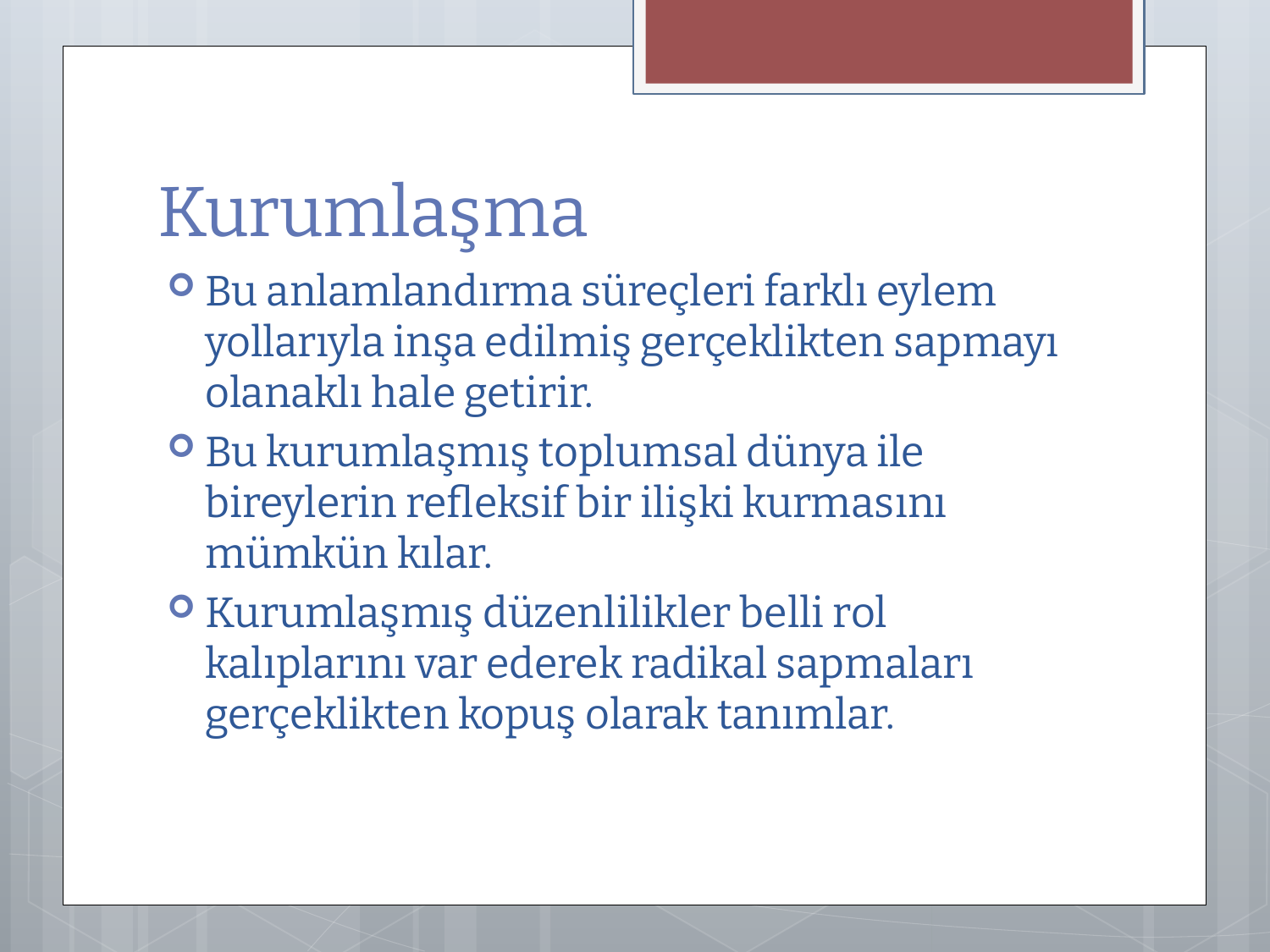

# Kurumlaşma
Bu anlamlandırma süreçleri farklı eylem yollarıyla inşa edilmiş gerçeklikten sapmayı olanaklı hale getirir.
Bu kurumlaşmış toplumsal dünya ile bireylerin refleksif bir ilişki kurmasını mümkün kılar.
Kurumlaşmış düzenlilikler belli rol kalıplarını var ederek radikal sapmaları gerçeklikten kopuş olarak tanımlar.